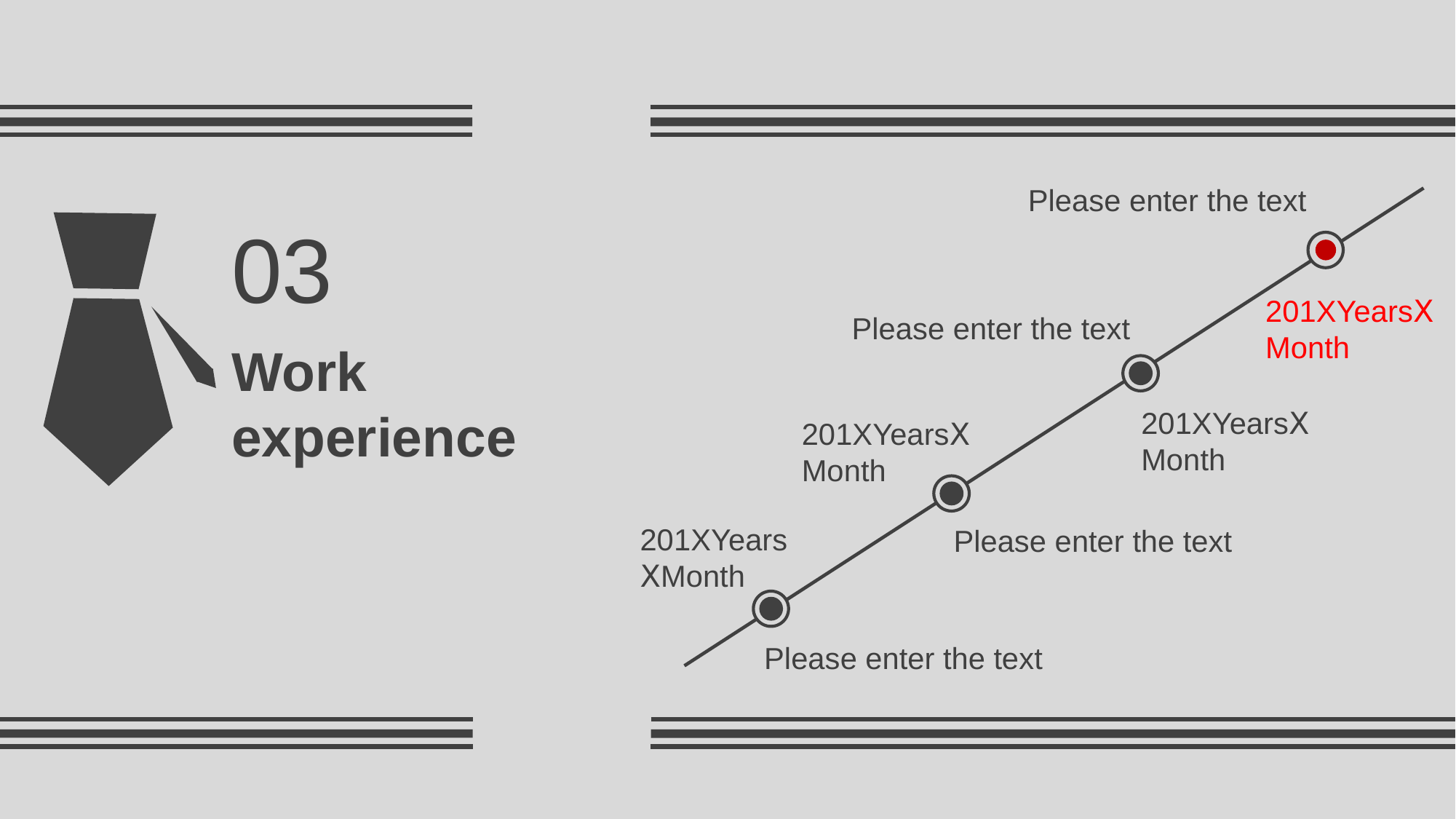

Please enter the text

03
201XYearsⅩMonth
Please enter the text
Work experience
201XYearsⅩMonth
201XYearsⅩMonth
201XYearsⅩMonth
Please enter the text
Please enter the text